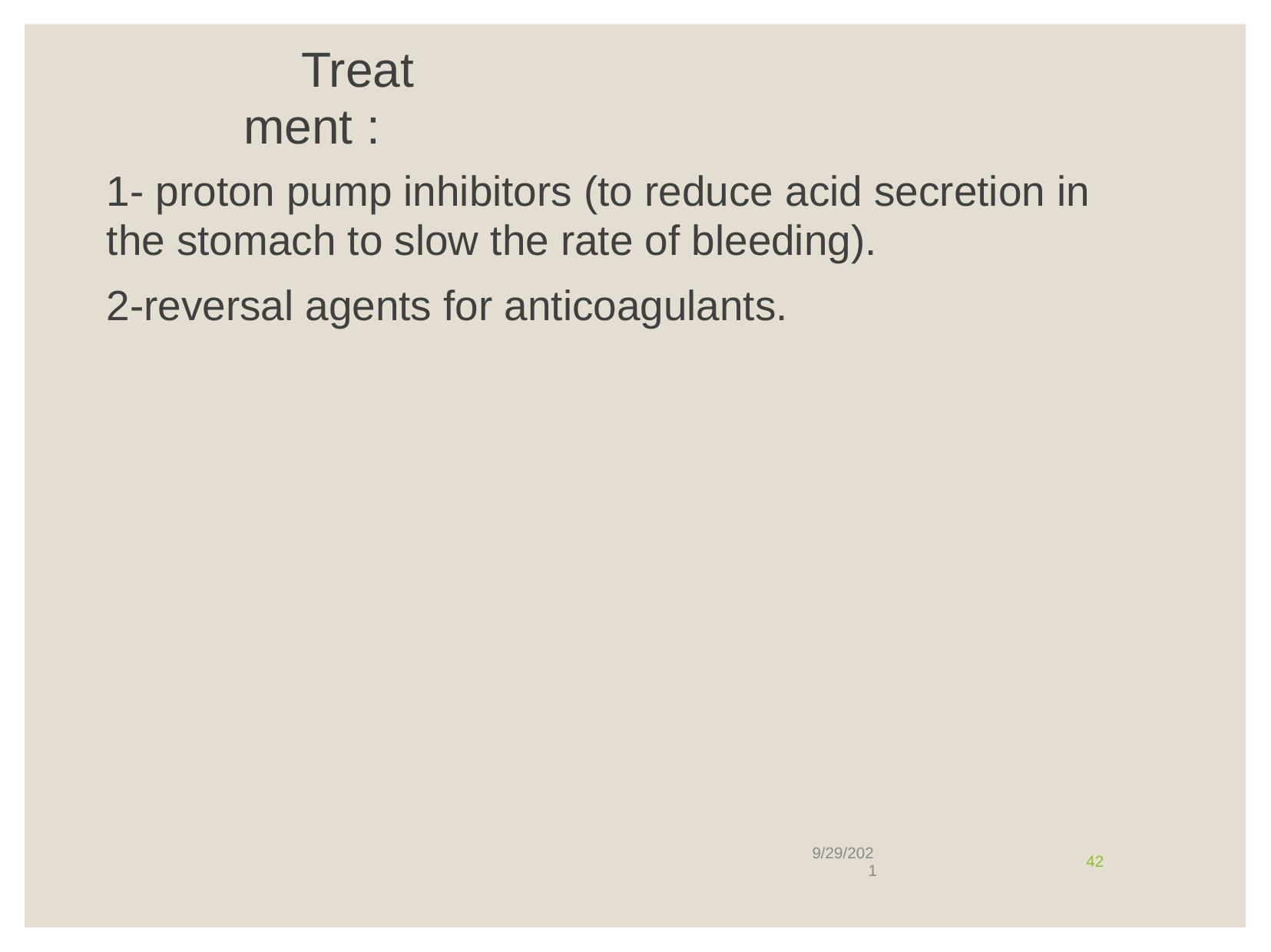

Treatment :

1- proton pump inhibitors (to reduce acid secretion in
the stomach to slow the rate of bleeding).

2-reversal agents for anticoagulants.

9/29/202

42

1